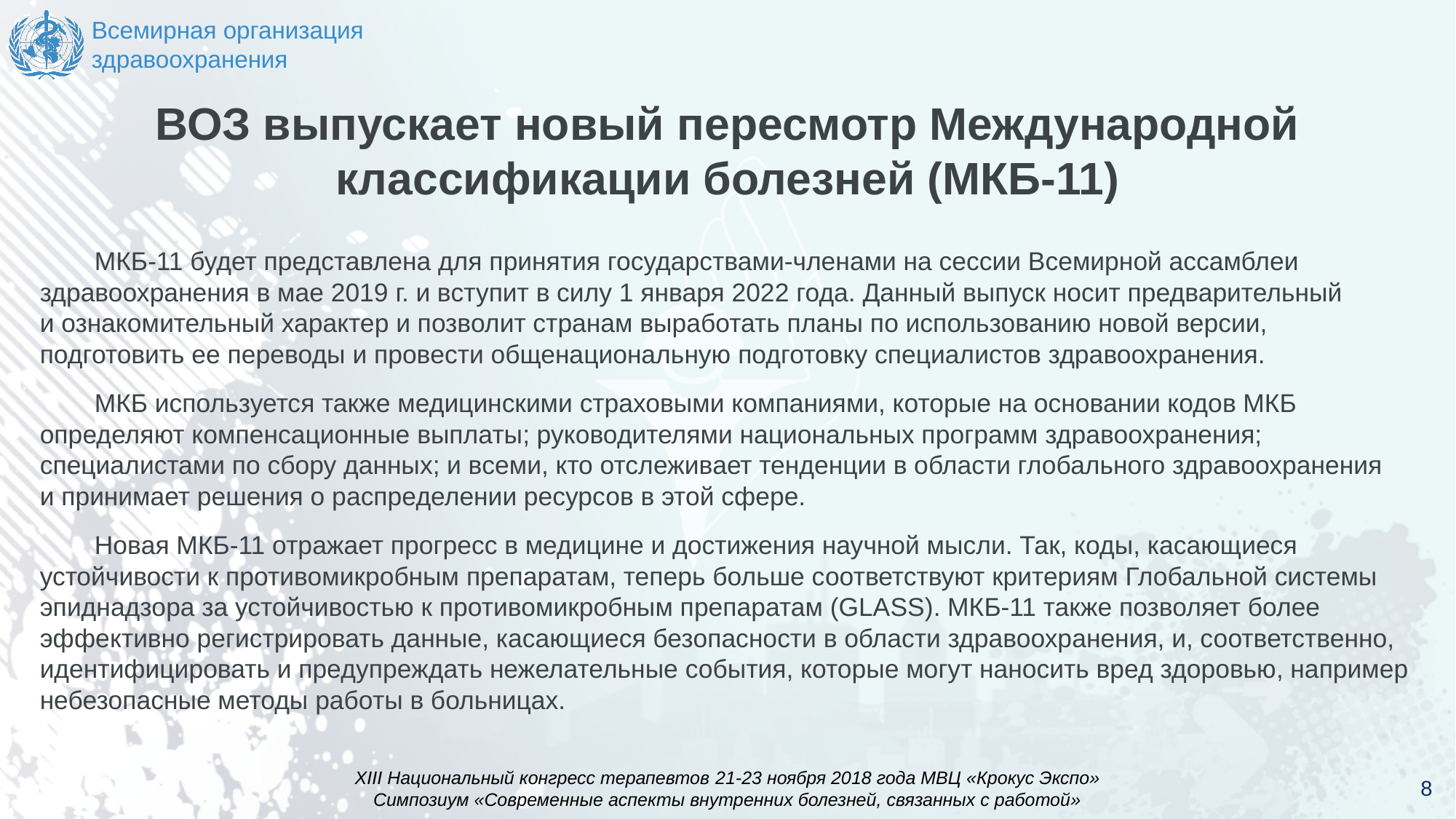

ВОЗ выпускает новый пересмотр Международной классификации болезней (МКБ-11)
МКБ-11 будет представлена для принятия государствами-членами на сессии Всемирной ассамблеи здравоохранения в мае 2019 г. и вступит в силу 1 января 2022 года. Данный выпуск носит предварительный и ознакомительный характер и позволит странам выработать планы по использованию новой версии, подготовить ее переводы и провести общенациональную подготовку специалистов здравоохранения.
МКБ используется также медицинскими страховыми компаниями, которые на основании кодов МКБ определяют компенсационные выплаты; руководителями национальных программ здравоохранения; специалистами по сбору данных; и всеми, кто отслеживает тенденции в области глобального здравоохранения и принимает решения о распределении ресурсов в этой сфере.
Новая МКБ-11 отражает прогресс в медицине и достижения научной мысли. Так, коды, касающиеся устойчивости к противомикробным препаратам, теперь больше соответствуют критериям Глобальной системы эпиднадзора за устойчивостью к противомикробным препаратам (GLASS). МКБ-11 также позволяет более эффективно регистрировать данные, касающиеся безопасности в области здравоохранения, и, соответственно, идентифицировать и предупреждать нежелательные события, которые могут наносить вред здоровью, например небезопасные методы работы в больницах.
8